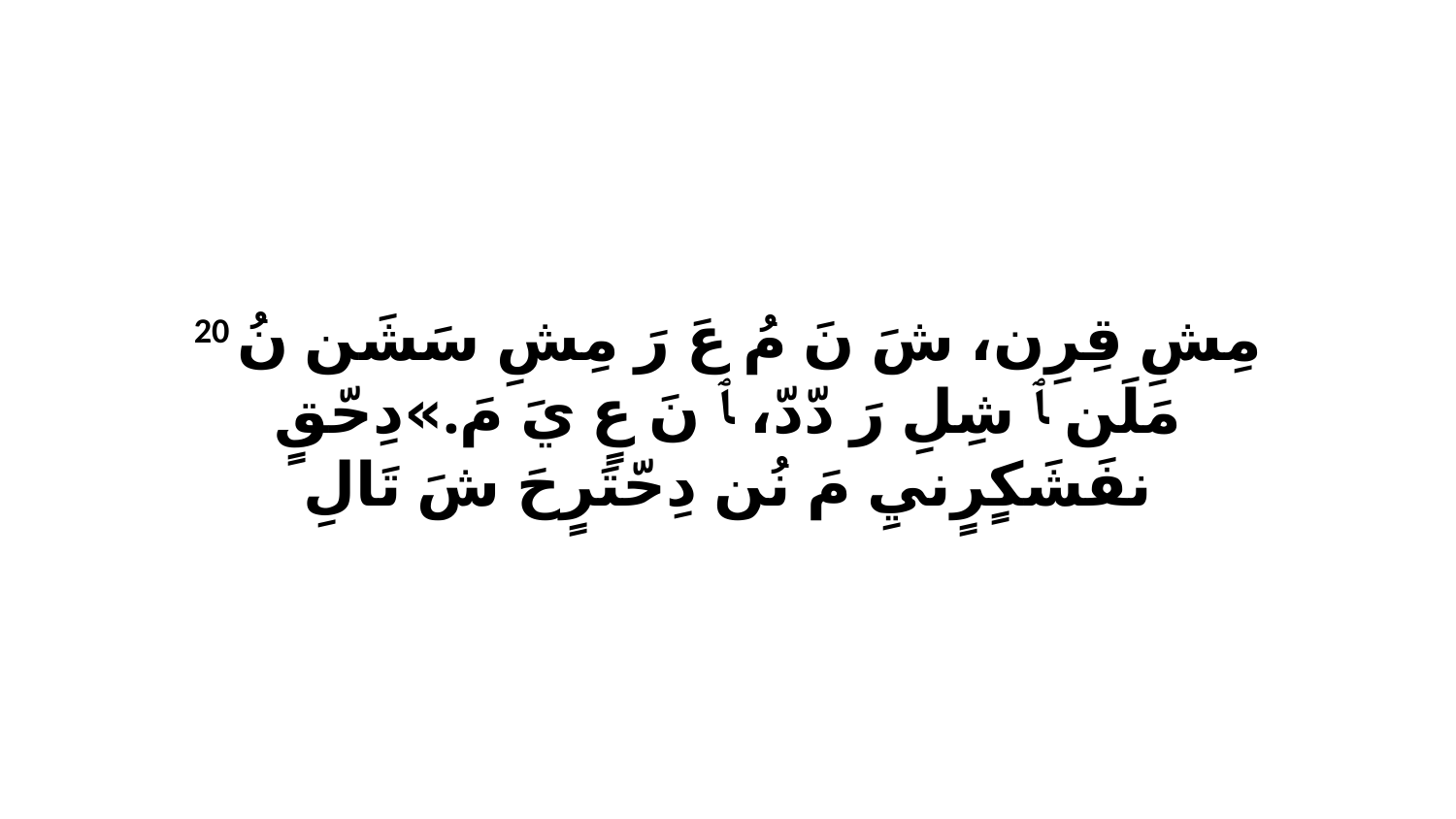

20 مِشِ قِرِن، شَ نَ مُ عَ رَ مِشِ سَشَن نُ مَلَن ﭑ شِلِ رَ دّدّ، ﭑ نَ عٍ يَ مَ.»دِحّقٍ نفَشَكٍرٍنيِ مَ نُن دِحّتَرٍحَ شَ تَالِ